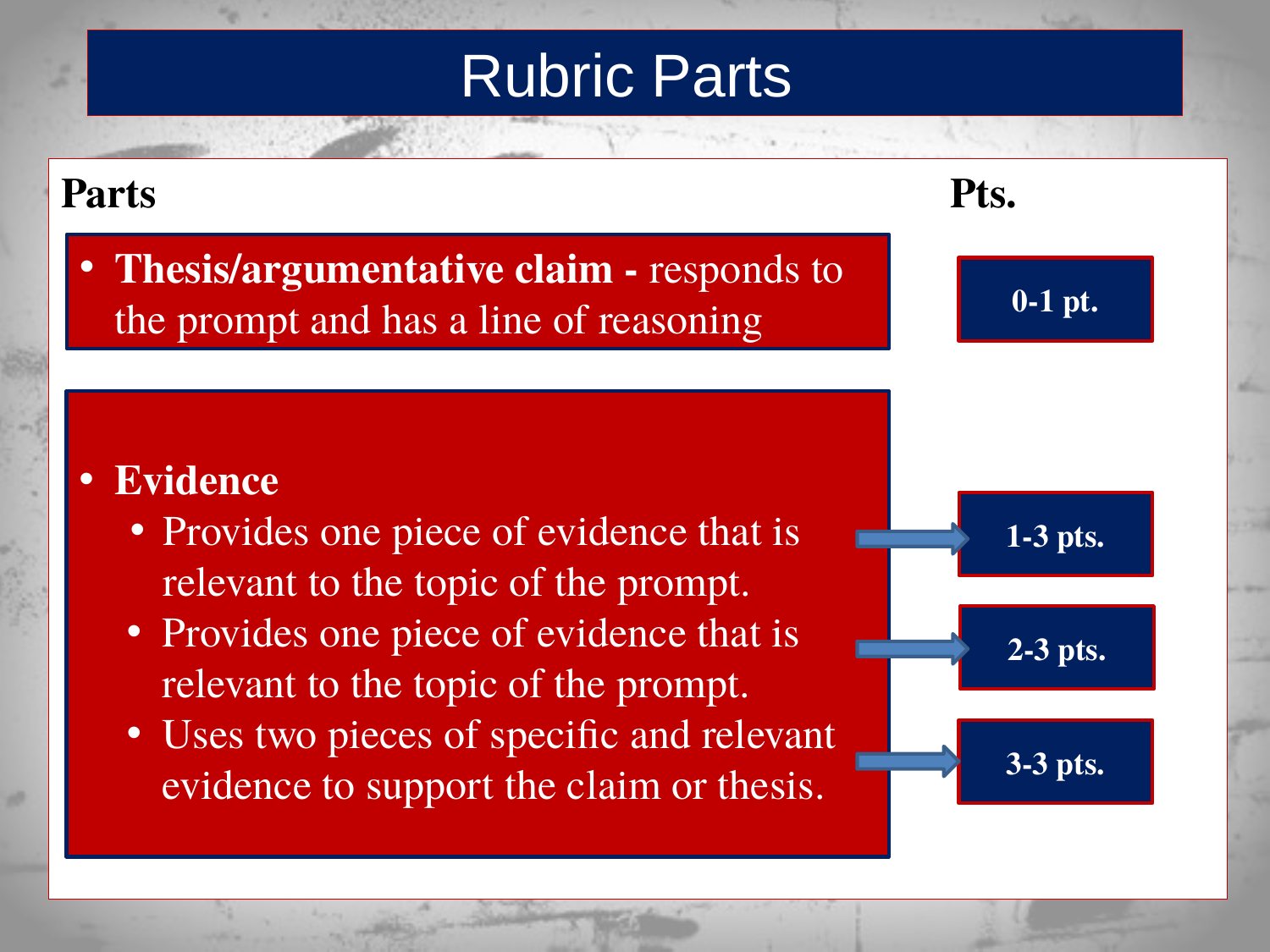

# Rubric Parts
Parts							Pts.

Thesis/argumentative claim - responds to the prompt and has a line of reasoning
0-1 pt.

Evidence
Provides one piece of evidence that is relevant to the topic of the prompt.
Provides one piece of evidence that is relevant to the topic of the prompt.
Uses two pieces of specific and relevant evidence to support the claim or thesis.

1-3 pts.

2-3 pts.

3-3 pts.